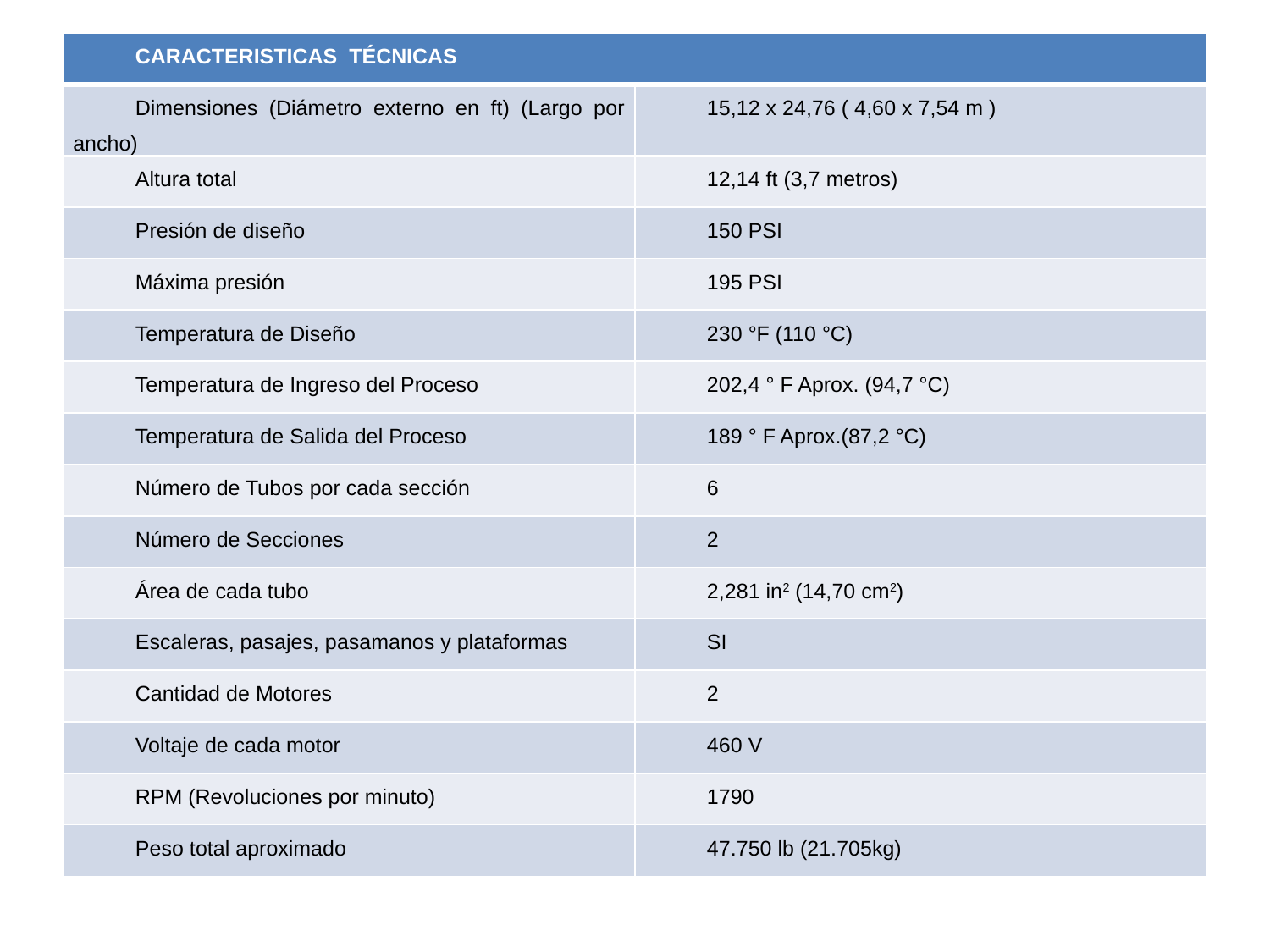

| CARACTERISTICAS TÉCNICAS |  |
| --- | --- |
| Dimensiones (Diámetro externo en ft) (Largo por ancho) | 15,12 x 24,76 ( 4,60 x 7,54 m ) |
| Altura total | 12,14 ft (3,7 metros) |
| Presión de diseño | 150 PSI |
| Máxima presión | 195 PSI |
| Temperatura de Diseño | 230 °F (110 °C) |
| Temperatura de Ingreso del Proceso | 202,4 ° F Aprox. (94,7 °C) |
| Temperatura de Salida del Proceso | 189 ° F Aprox.(87,2 °C) |
| Número de Tubos por cada sección | 6 |
| Número de Secciones | 2 |
| Área de cada tubo | 2,281 in2 (14,70 cm2) |
| Escaleras, pasajes, pasamanos y plataformas | SI |
| Cantidad de Motores | 2 |
| Voltaje de cada motor | 460 V |
| RPM (Revoluciones por minuto) | 1790 |
| Peso total aproximado | 47.750 lb (21.705kg) |